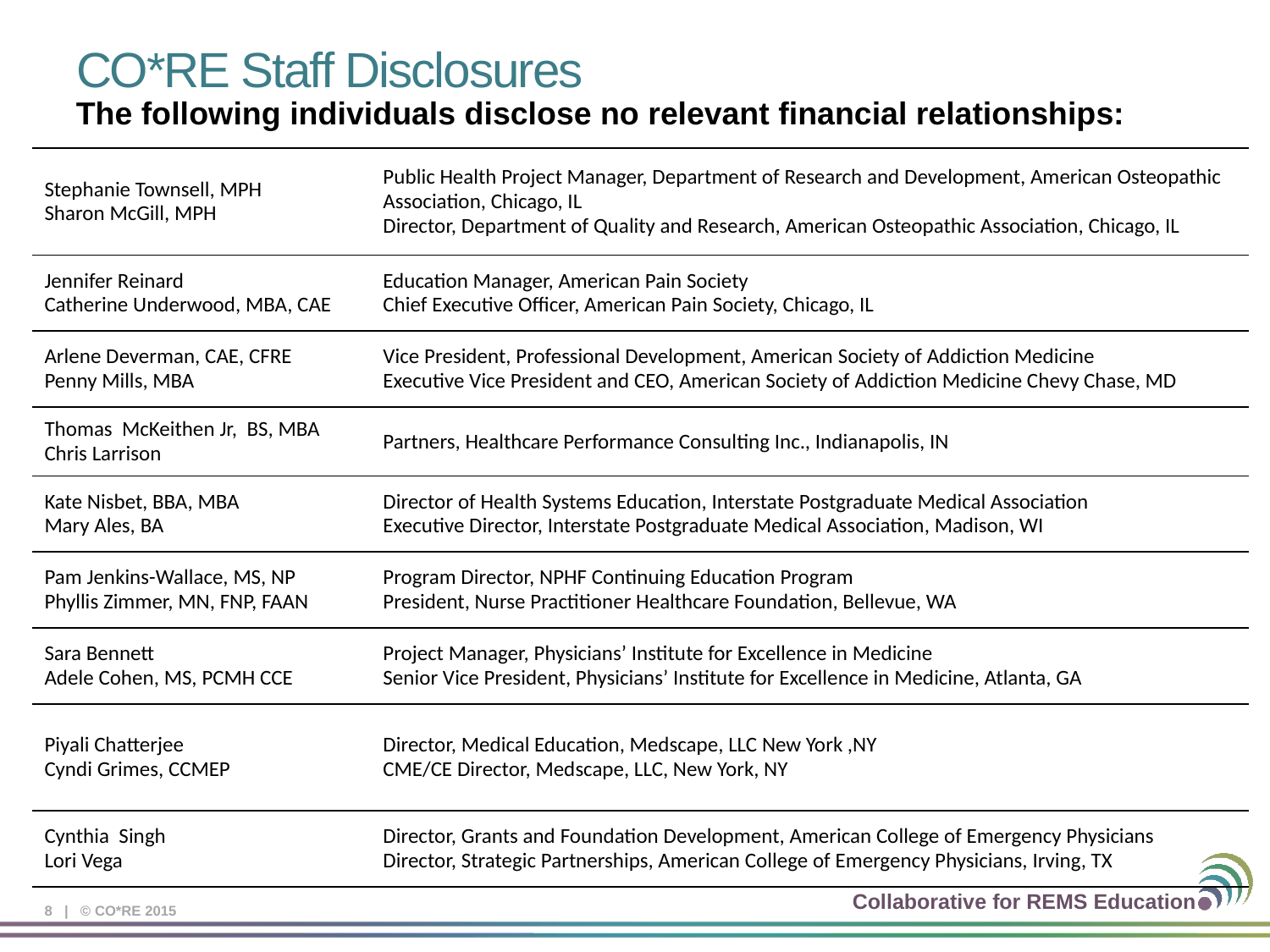

# CO*RE Staff Disclosures
The following individuals disclose no relevant financial relationships:
| Stephanie Townsell, MPH Sharon McGill, MPH | Public Health Project Manager, Department of Research and Development, American Osteopathic Association, Chicago, IL Director, Department of Quality and Research, American Osteopathic Association, Chicago, IL |
| --- | --- |
| Jennifer Reinard Catherine Underwood, MBA, CAE | Education Manager, American Pain Society Chief Executive Officer, American Pain Society, Chicago, IL |
| Arlene Deverman, CAE, CFRE Penny Mills, MBA | Vice President, Professional Development, American Society of Addiction Medicine Executive Vice President and CEO, American Society of Addiction Medicine Chevy Chase, MD |
| Thomas McKeithen Jr, BS, MBA Chris Larrison | Partners, Healthcare Performance Consulting Inc., Indianapolis, IN |
| Kate Nisbet, BBA, MBA Mary Ales, BA | Director of Health Systems Education, Interstate Postgraduate Medical Association Executive Director, Interstate Postgraduate Medical Association, Madison, WI |
| Pam Jenkins-Wallace, MS, NP Phyllis Zimmer, MN, FNP, FAAN | Program Director, NPHF Continuing Education Program President, Nurse Practitioner Healthcare Foundation, Bellevue, WA |
| Sara Bennett Adele Cohen, MS, PCMH CCE | Project Manager, Physicians’ Institute for Excellence in Medicine Senior Vice President, Physicians’ Institute for Excellence in Medicine, Atlanta, GA |
| Piyali Chatterjee Cyndi Grimes, CCMEP | Director, Medical Education, Medscape, LLC New York ,NY CME/CE Director, Medscape, LLC, New York, NY |
| Cynthia Singh Lori Vega | Director, Grants and Foundation Development, American College of Emergency Physicians Director, Strategic Partnerships, American College of Emergency Physicians, Irving, TX |
8   |   © CO*RE 2015